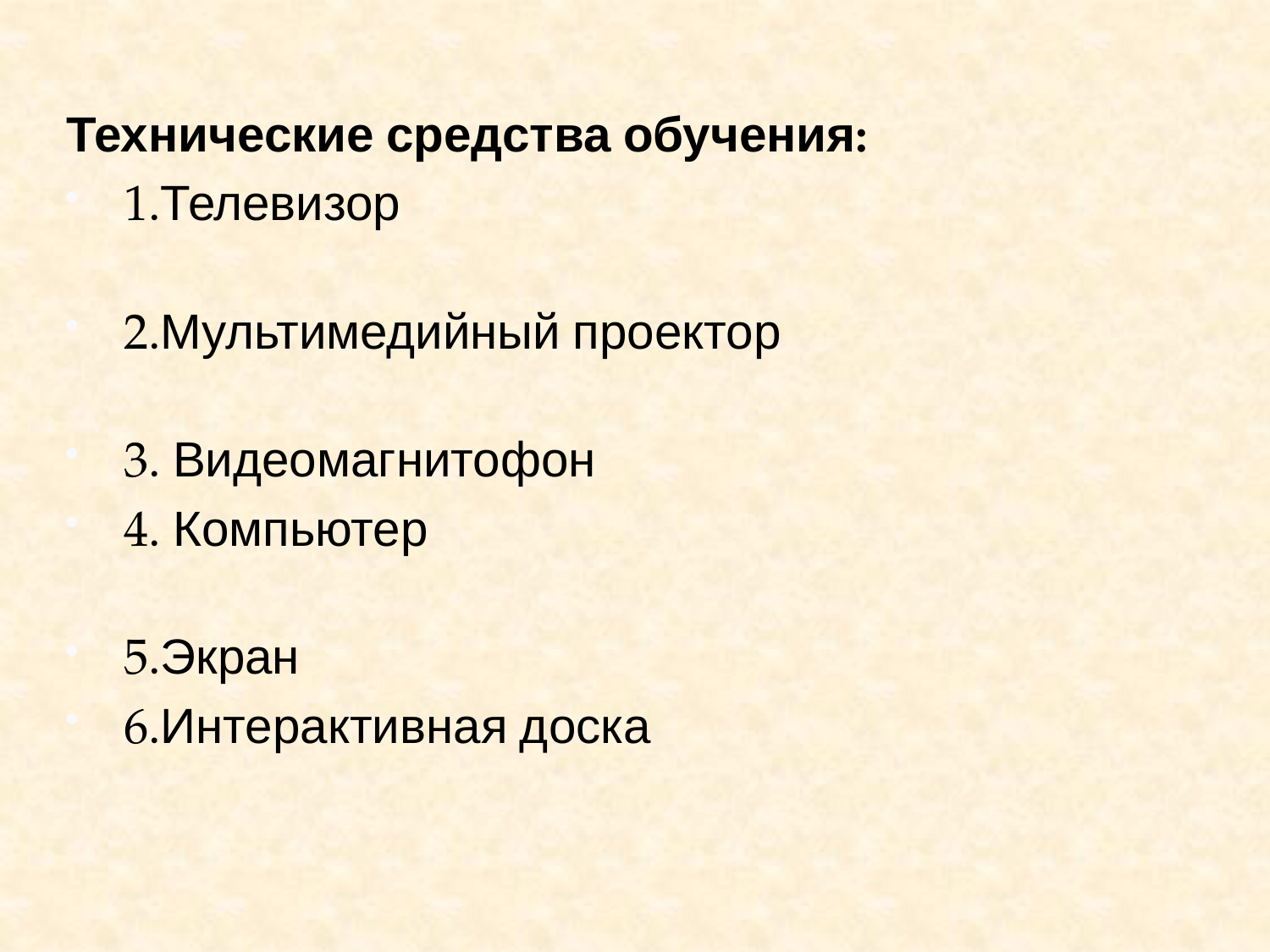

Технические средства обучения:
1.Телевизор
2.Мультимедийный проектор
3. Видеомагнитофон
4. Компьютер
5.Экран
6.Интерактивная доска